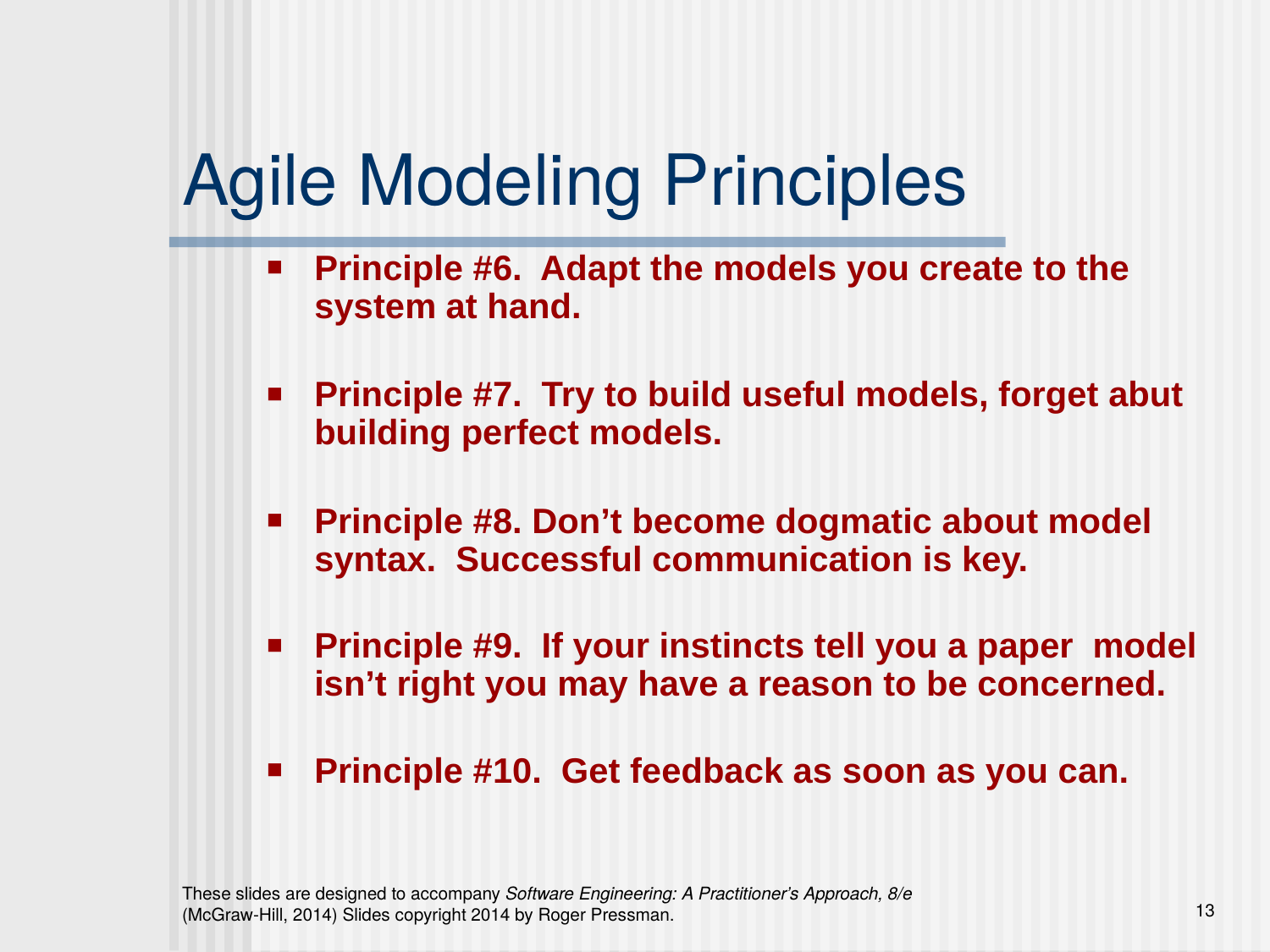

# Agile Modeling Principles
Principle #6.  Adapt the models you create to the system at hand.

Principle #7.  Try to build useful models, forget abut building perfect models.

Principle #8. Don’t become dogmatic about model syntax.  Successful communication is key.

Principle #9.  If your instincts tell you a paper  model isn’t right you may have a reason to be concerned.

Principle #10.  Get feedback as soon as you can.
These slides are designed to accompany Software Engineering: A Practitioner’s Approach, 8/e (McGraw-Hill, 2014) Slides copyright 2014 by Roger Pressman.
13